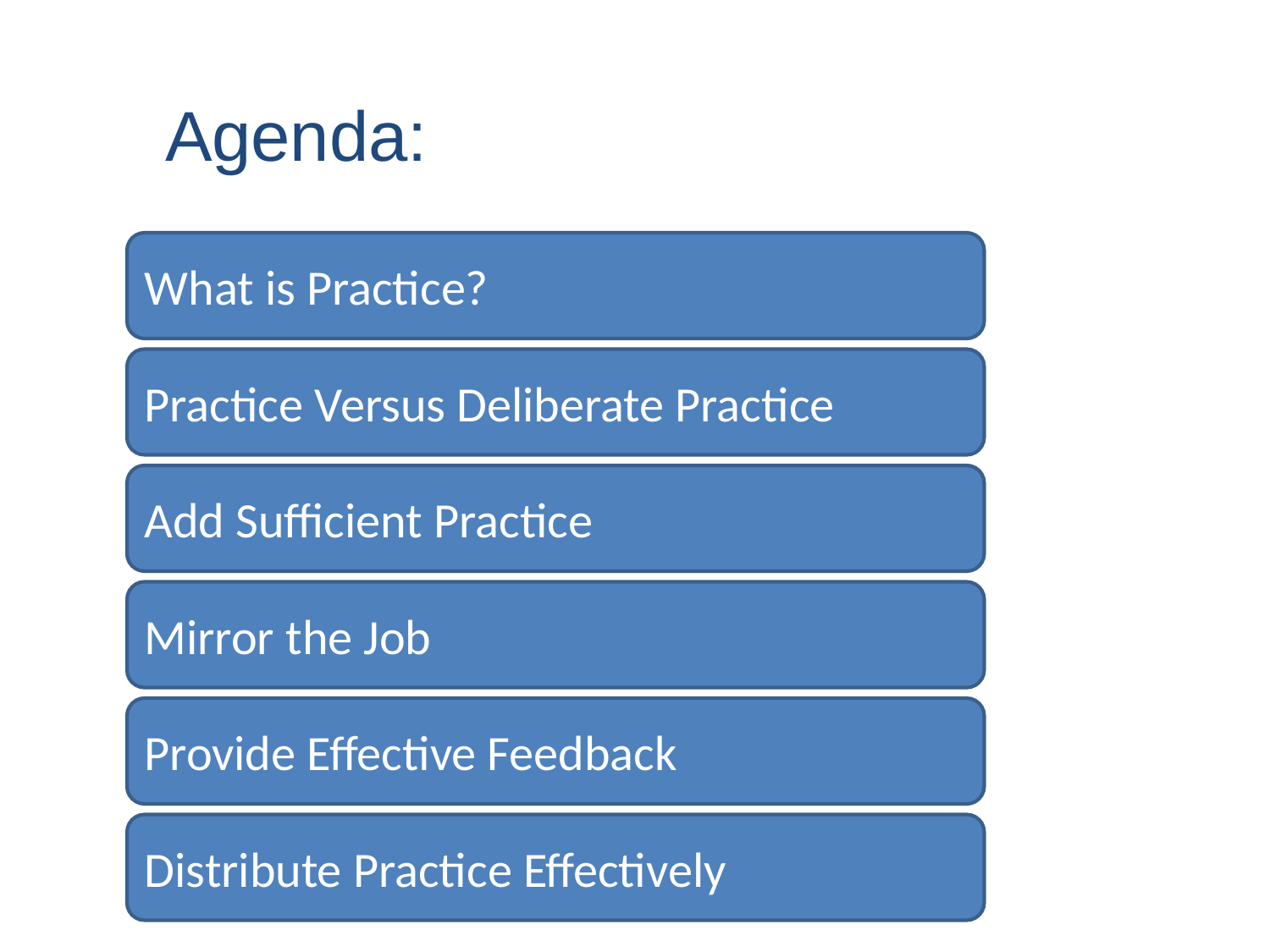

Agenda:
What is Practice?
Practice Versus Deliberate Practice
Add Sufficient Practice
Mirror the Job
Provide Effective Feedback
Distribute Practice Effectively